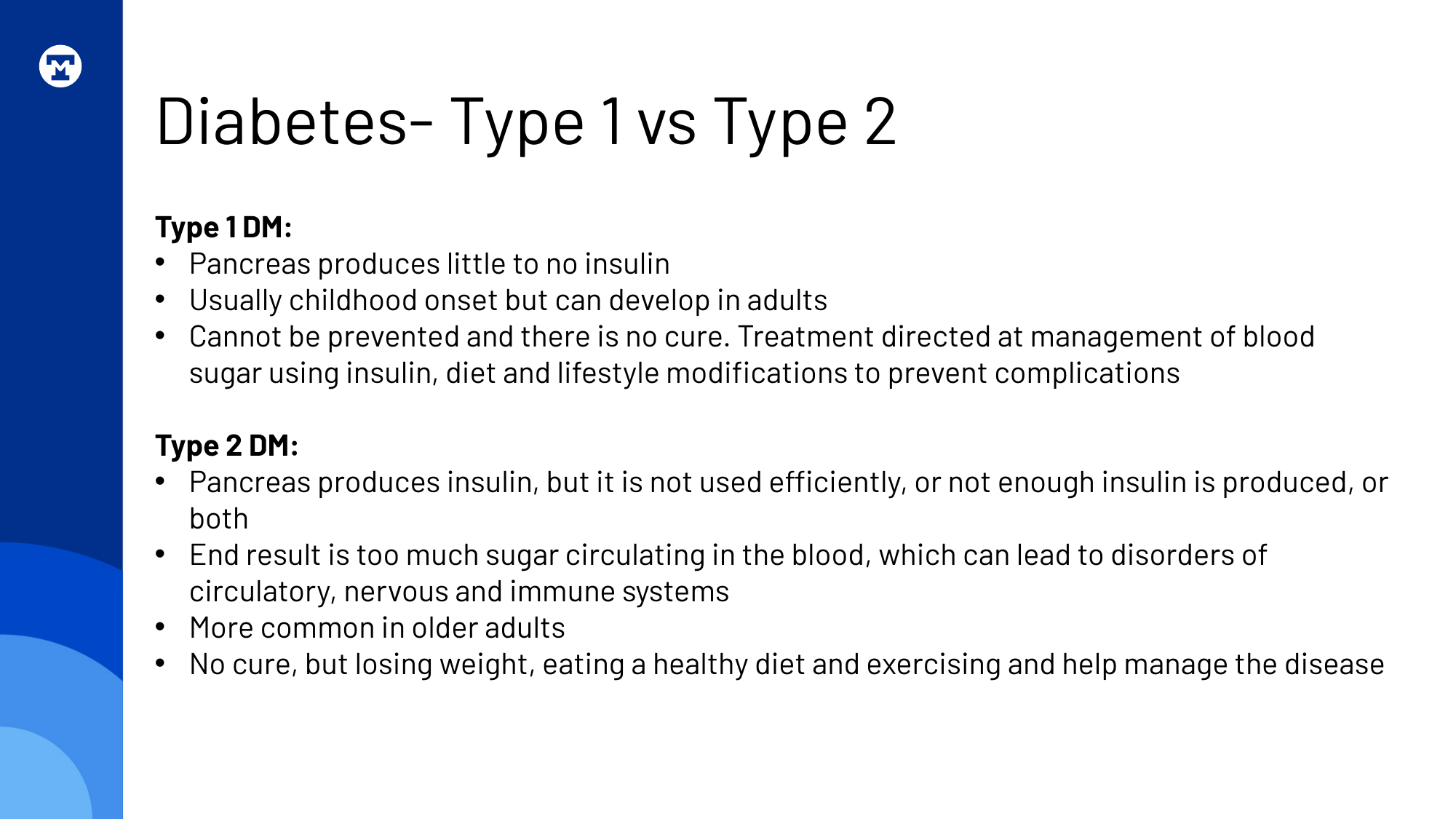

# Diabetes- Type 1 vs Type 2
Type 1 DM:
Pancreas produces little to no insulin
Usually childhood onset but can develop in adults
Cannot be prevented and there is no cure. Treatment directed at management of blood sugar using insulin, diet and lifestyle modifications to prevent complications

Type 2 DM:
Pancreas produces insulin, but it is not used efficiently, or not enough insulin is produced, or both
End result is too much sugar circulating in the blood, which can lead to disorders of circulatory, nervous and immune systems
More common in older adults
No cure, but losing weight, eating a healthy diet and exercising and help manage the disease

4